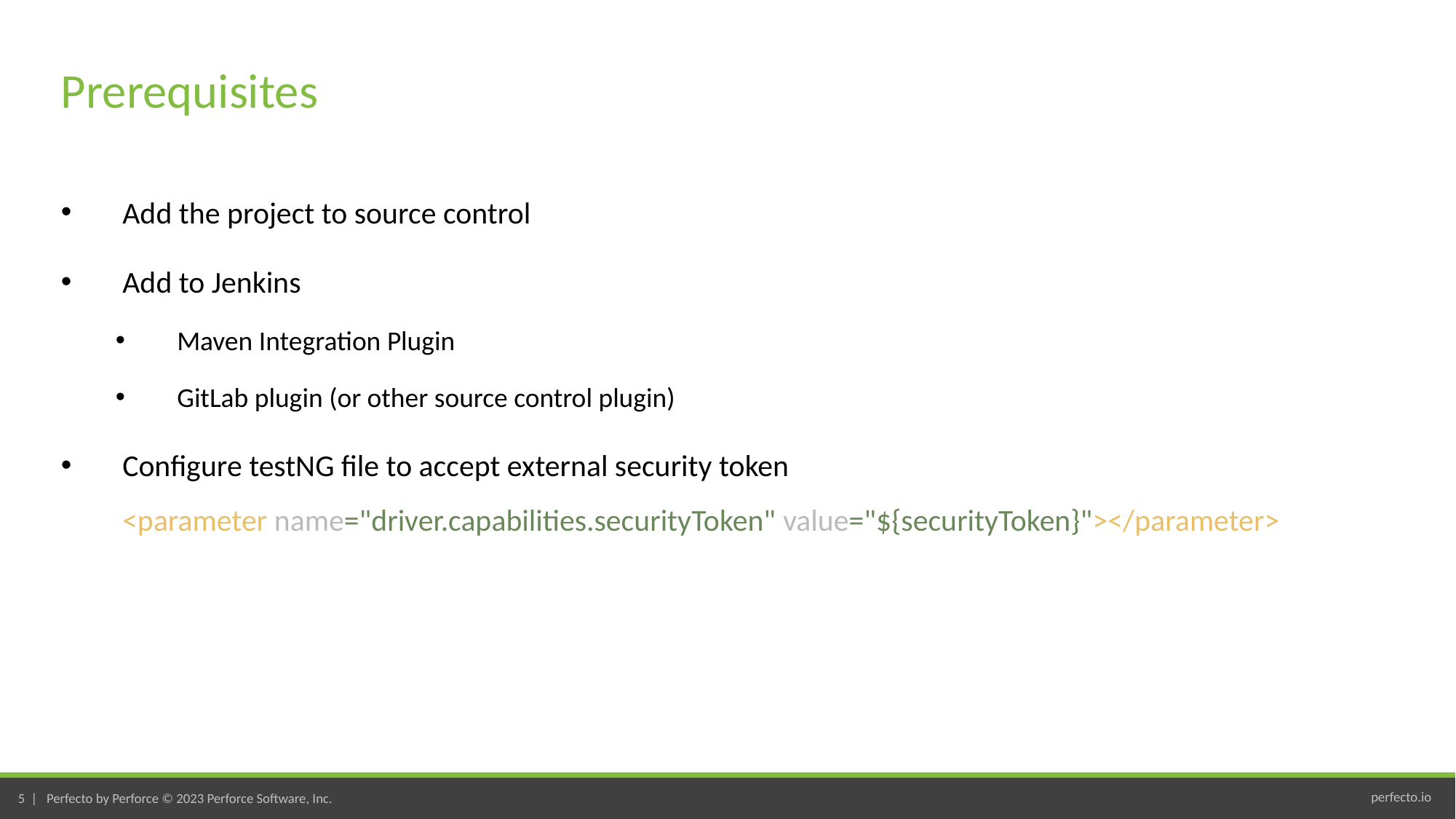

# Prerequisites
Add the project to source control
Add to Jenkins
Maven Integration Plugin
GitLab plugin (or other source control plugin)
Configure testNG file to accept external security token
<parameter name="driver.capabilities.securityToken" value="${securityToken}"></parameter>